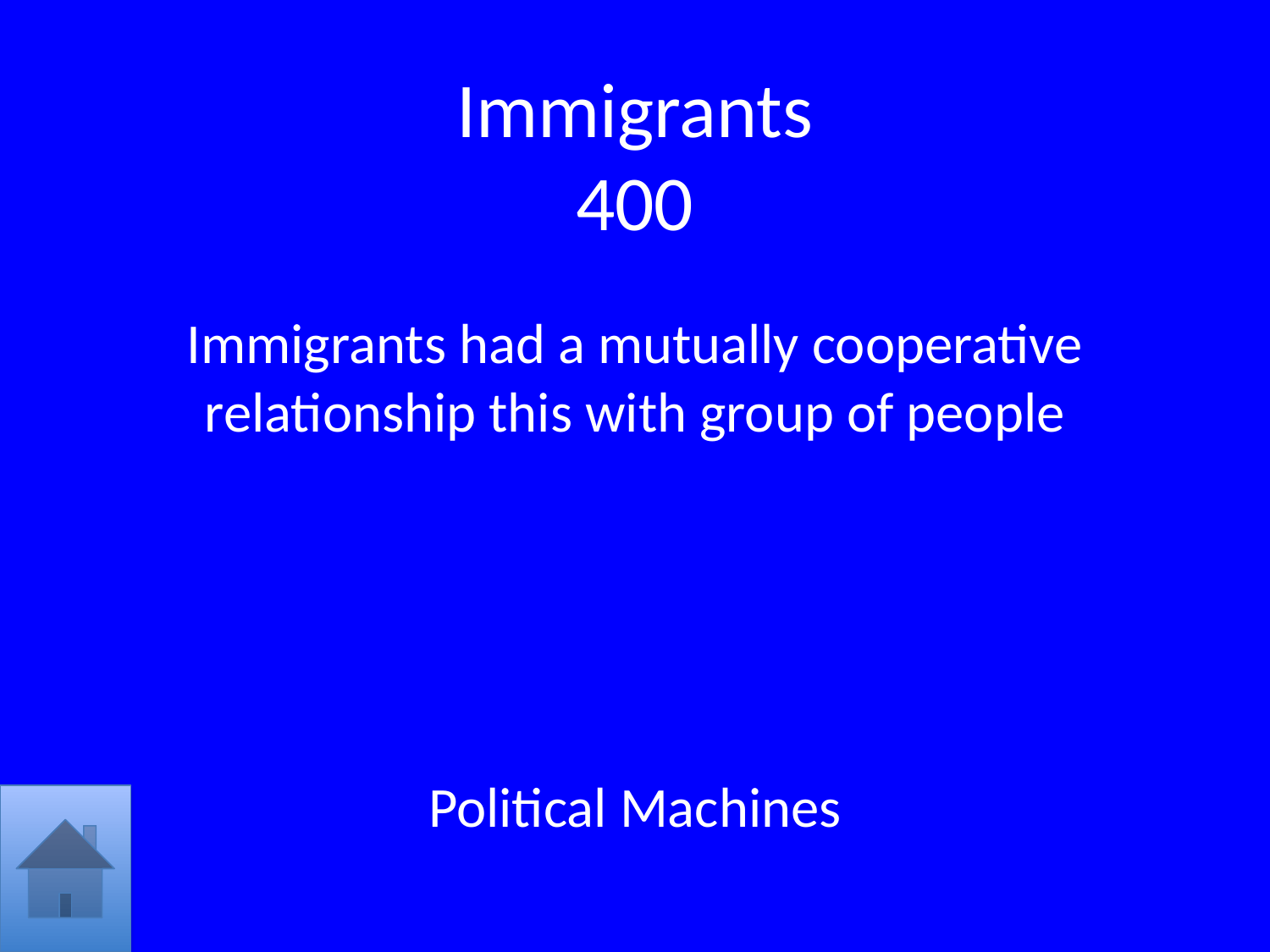

# Immigrants 400

Immigrants had a mutually cooperative relationship this with group of people

Political Machines